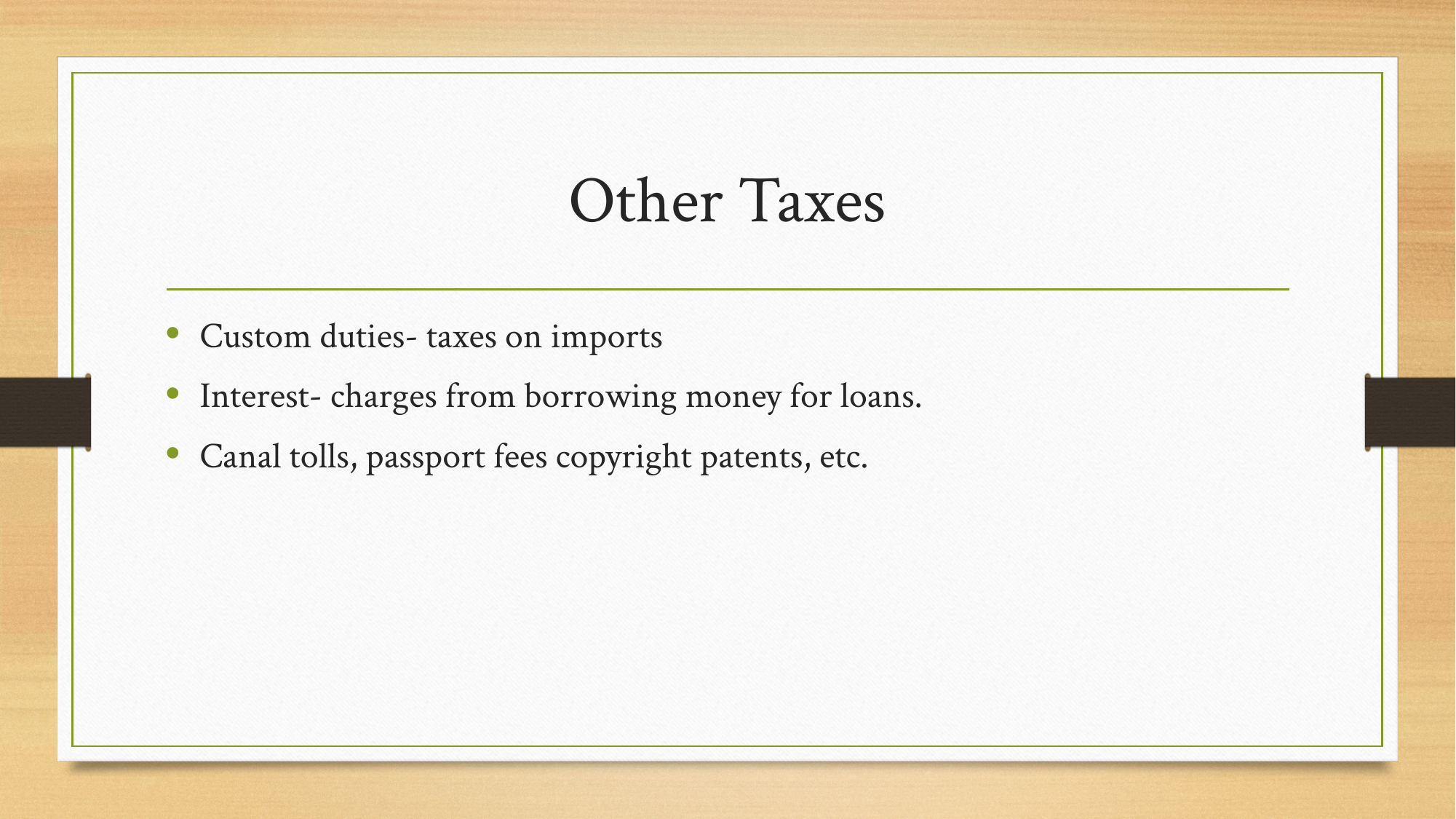

# Other Taxes
Custom duties- taxes on imports
Interest- charges from borrowing money for loans.
Canal tolls, passport fees copyright patents, etc.